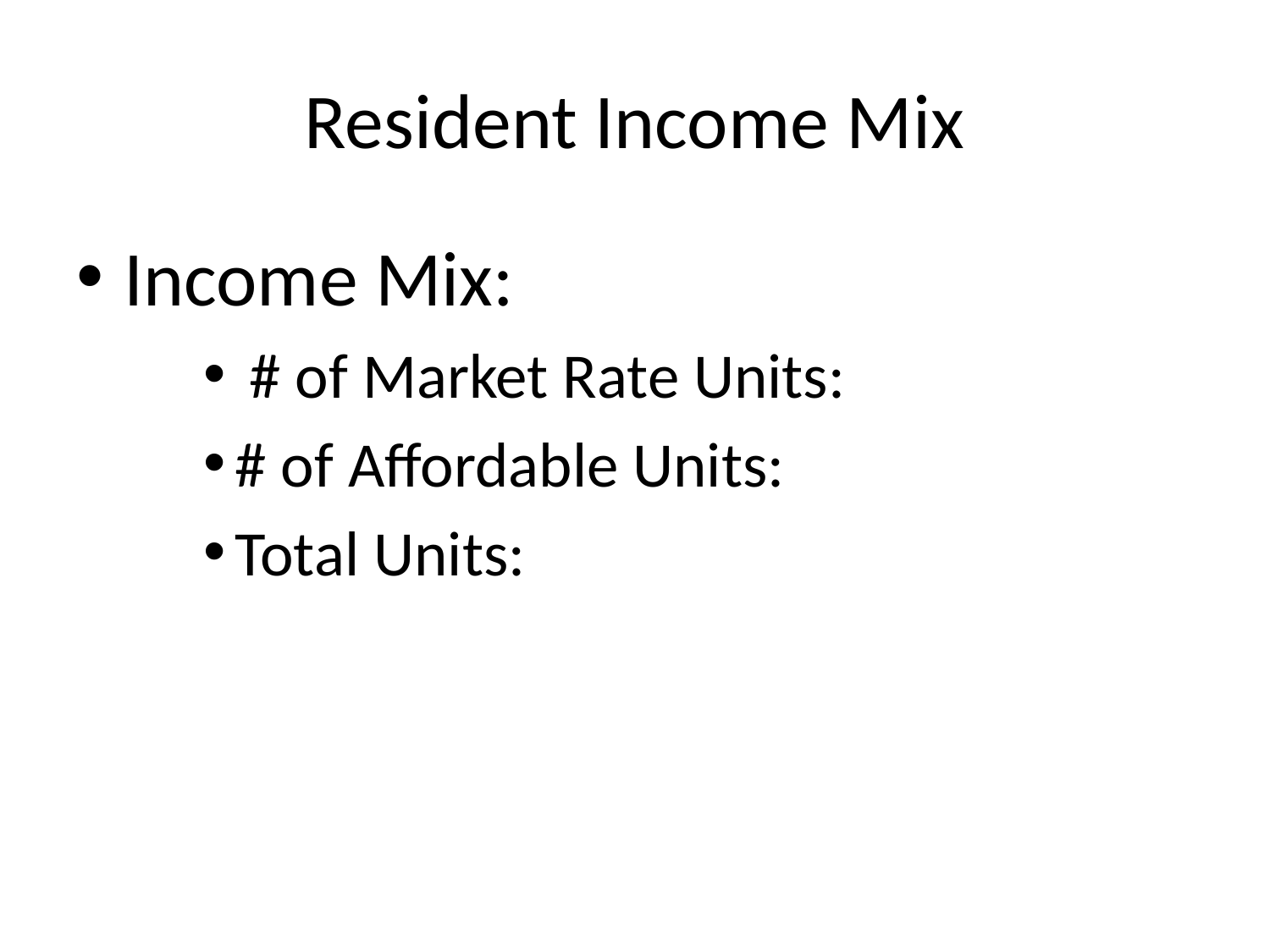

# Resident Income Mix
Income Mix:
 # of Market Rate Units:
# of Affordable Units:
Total Units: